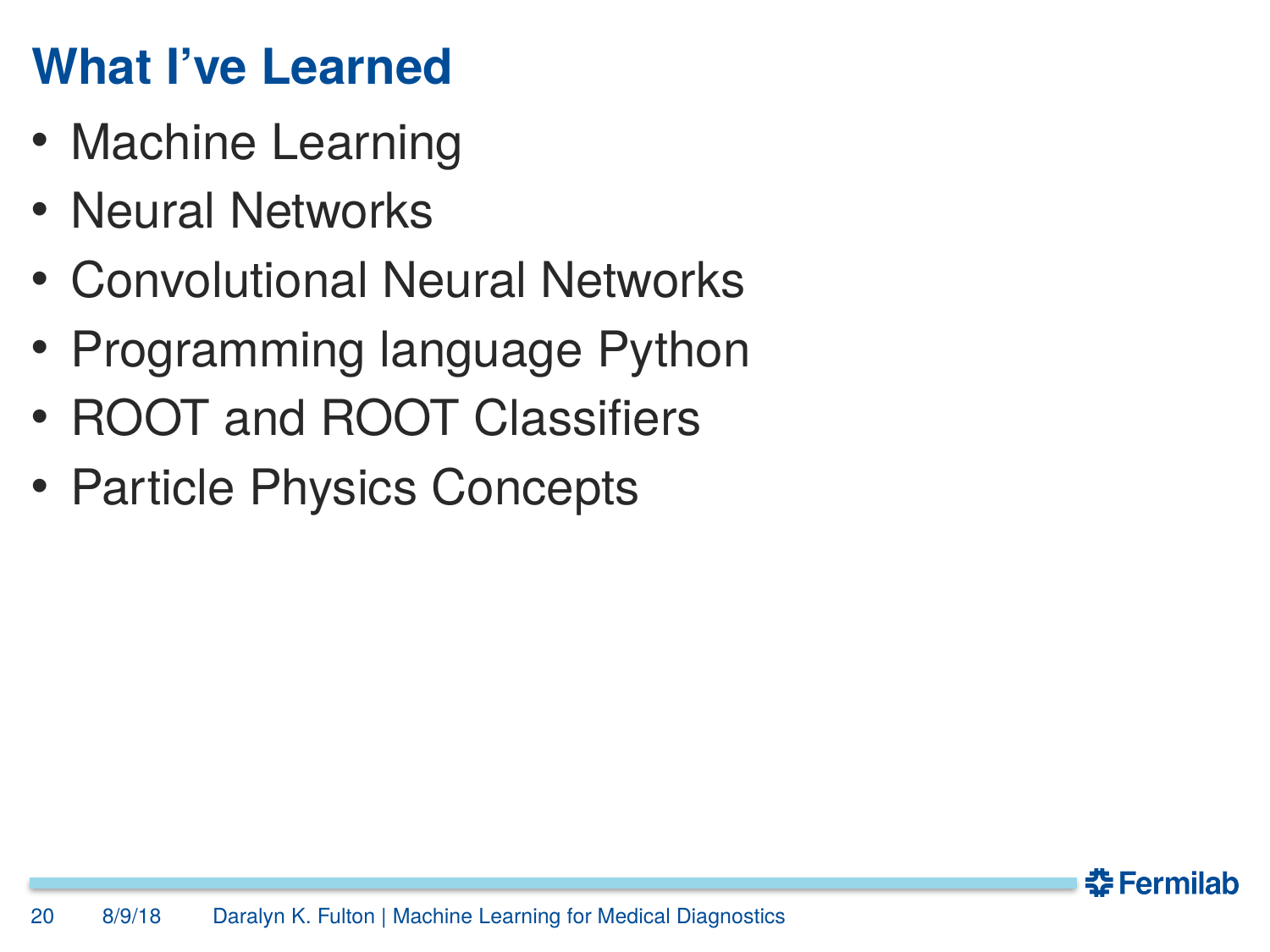

# What I’ve Learned
Machine Learning
Neural Networks
Convolutional Neural Networks
Programming language Python
ROOT and ROOT Classifiers
Particle Physics Concepts

20
8/9/18
Daralyn K. Fulton | Machine Learning for Medical Diagnostics